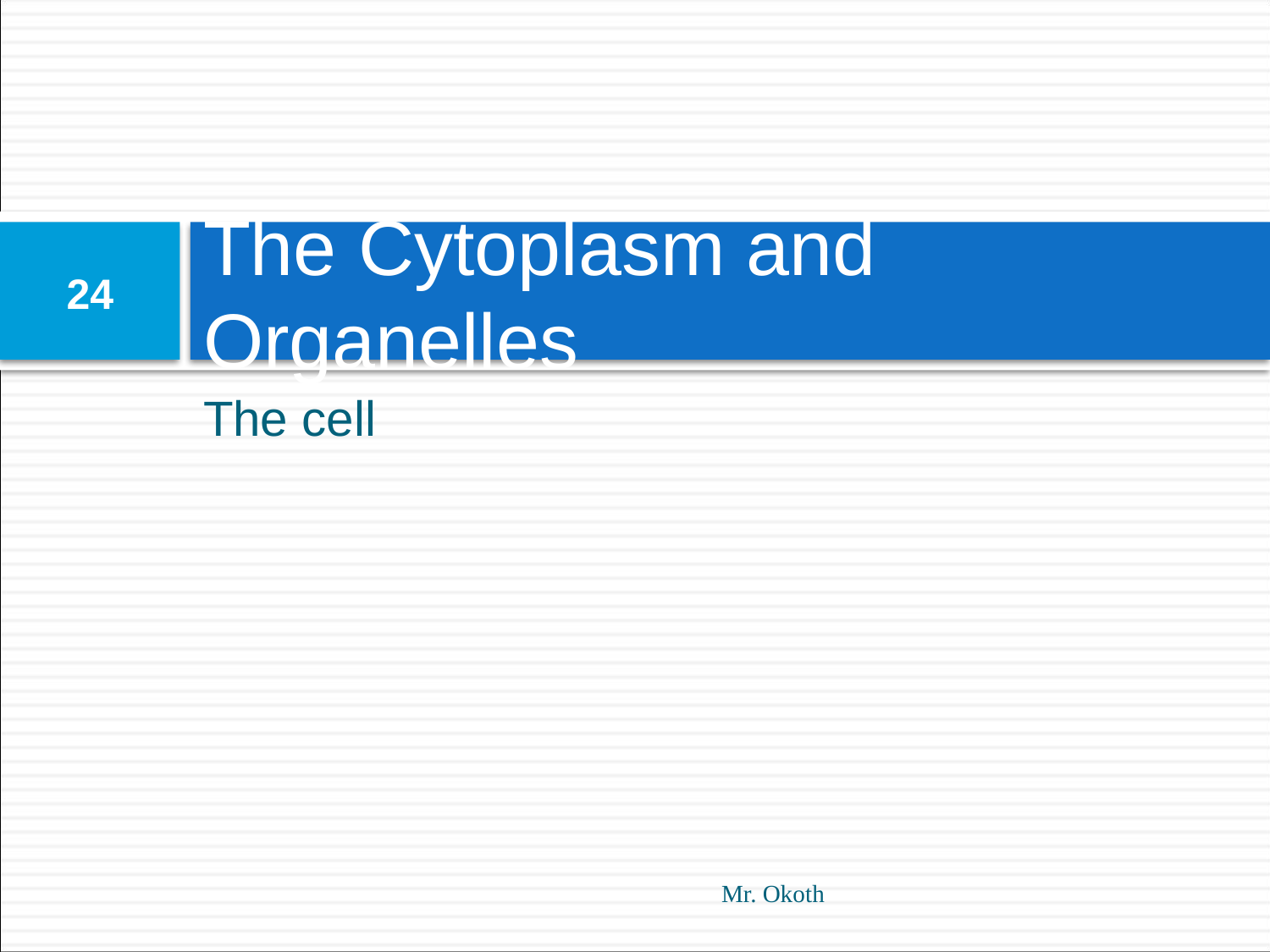

# The Cytoplasm and Organelles
24
The cell
Mr. Okoth